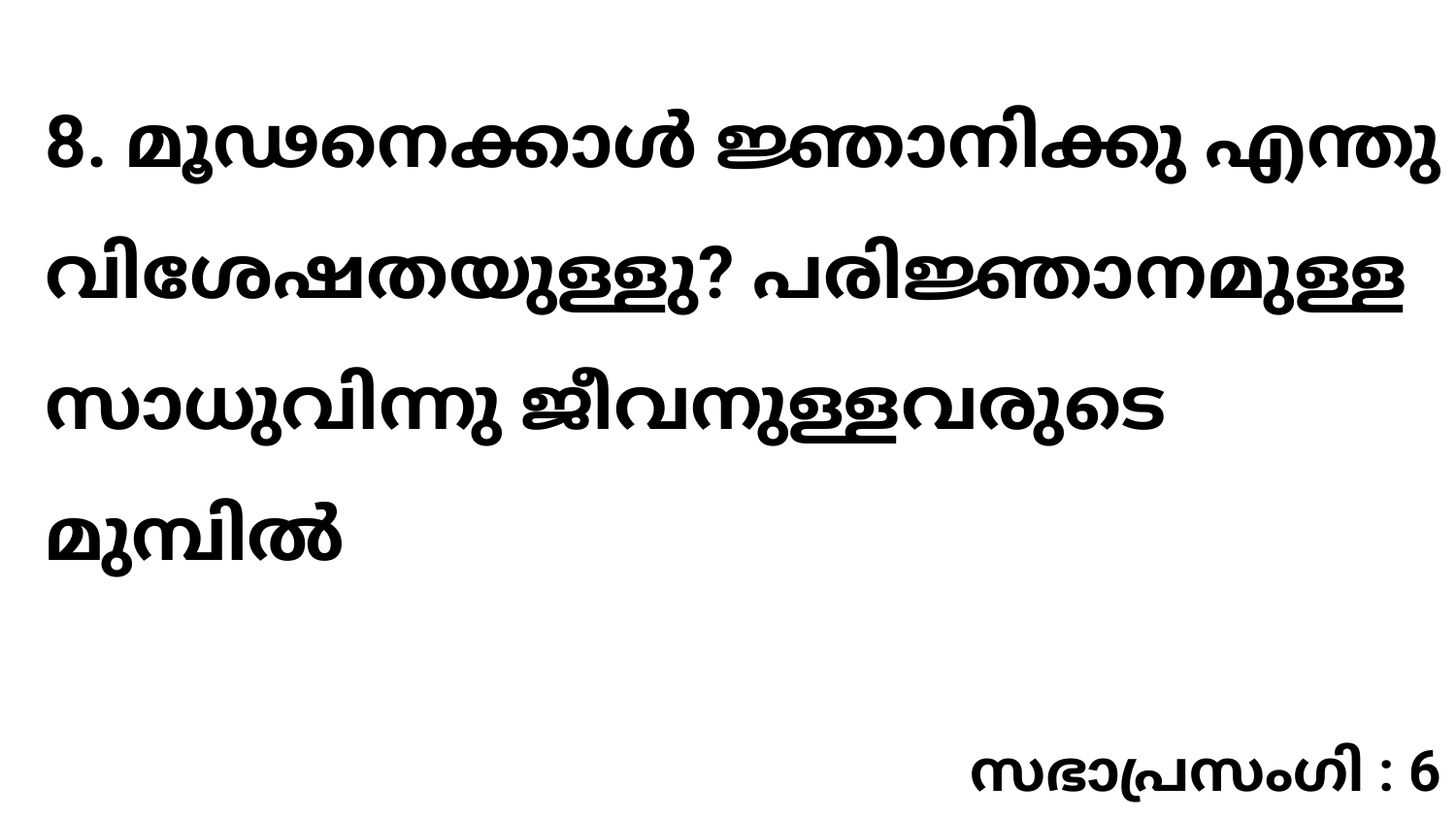

8. മൂഢനെക്കാൾ ജ്ഞാനിക്കു എന്തു വിശേഷതയുള്ളു? പരിജ്ഞാനമുള്ള സാധുവിന്നു ജീവനുള്ളവരുടെ മുമ്പിൽ
സഭാപ്രസംഗി : 6